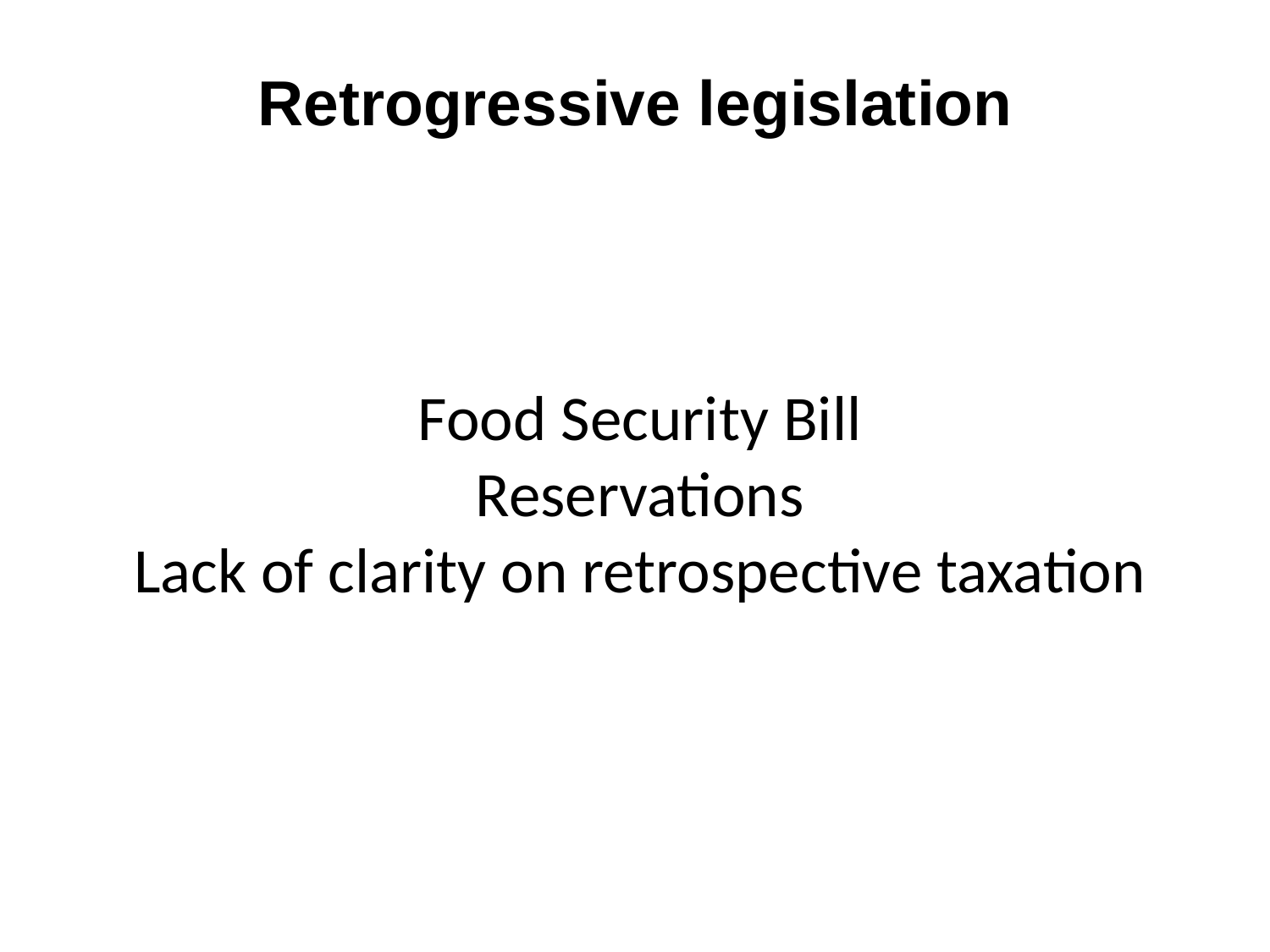

Retrogressive legislation
# Food Security Bill Reservations Lack of clarity on retrospective taxation